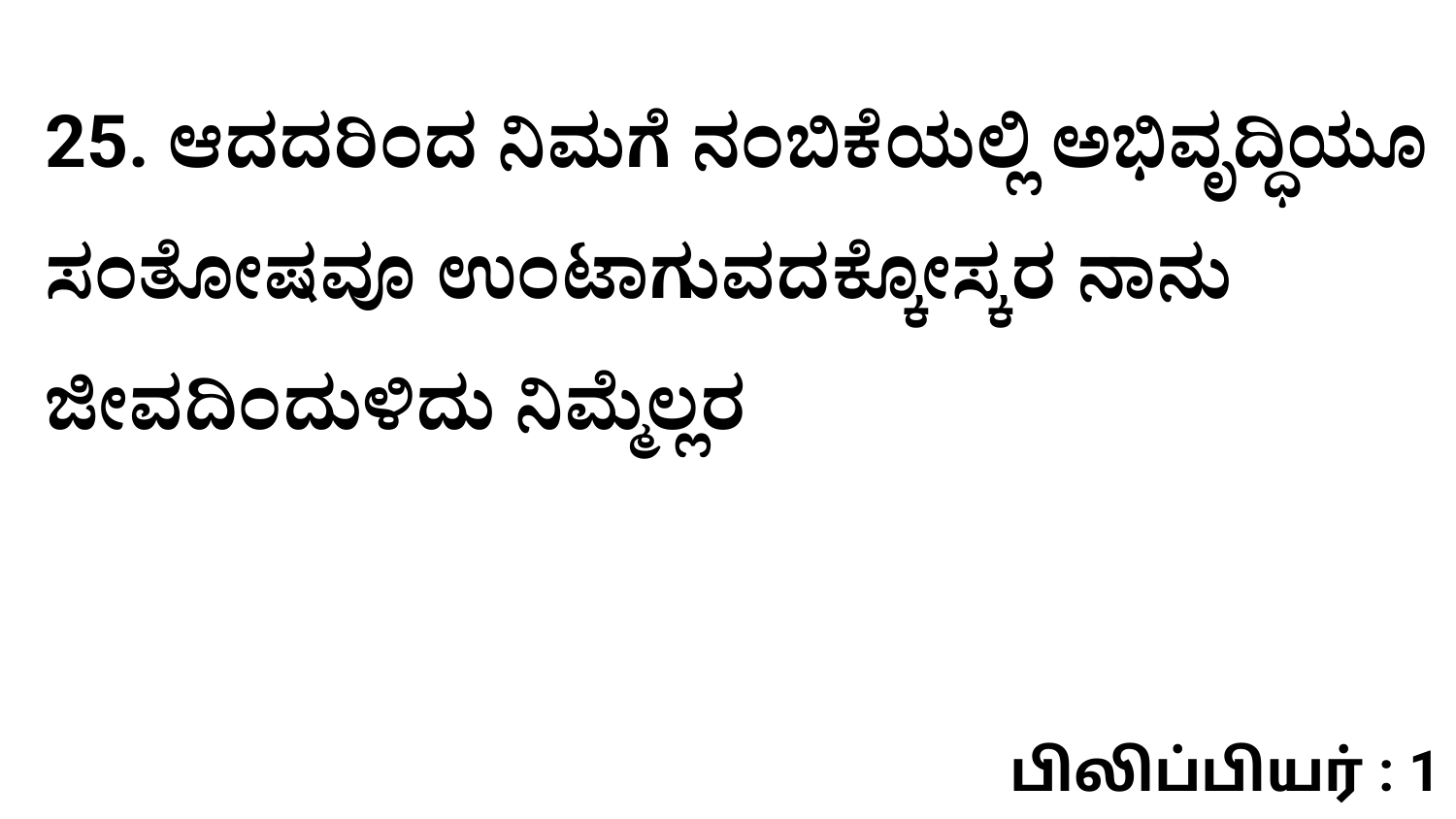

25. ಆದದರಿಂದ ನಿಮಗೆ ನಂಬಿಕೆಯಲ್ಲಿ ಅಭಿವೃದ್ಧಿಯೂ ಸಂತೋಷವೂ ಉಂಟಾಗುವದಕ್ಕೋಸ್ಕರ ನಾನು ಜೀವದಿಂದುಳಿದು ನಿಮ್ಮೆಲ್ಲರ
பிலிப்பியர் : 1